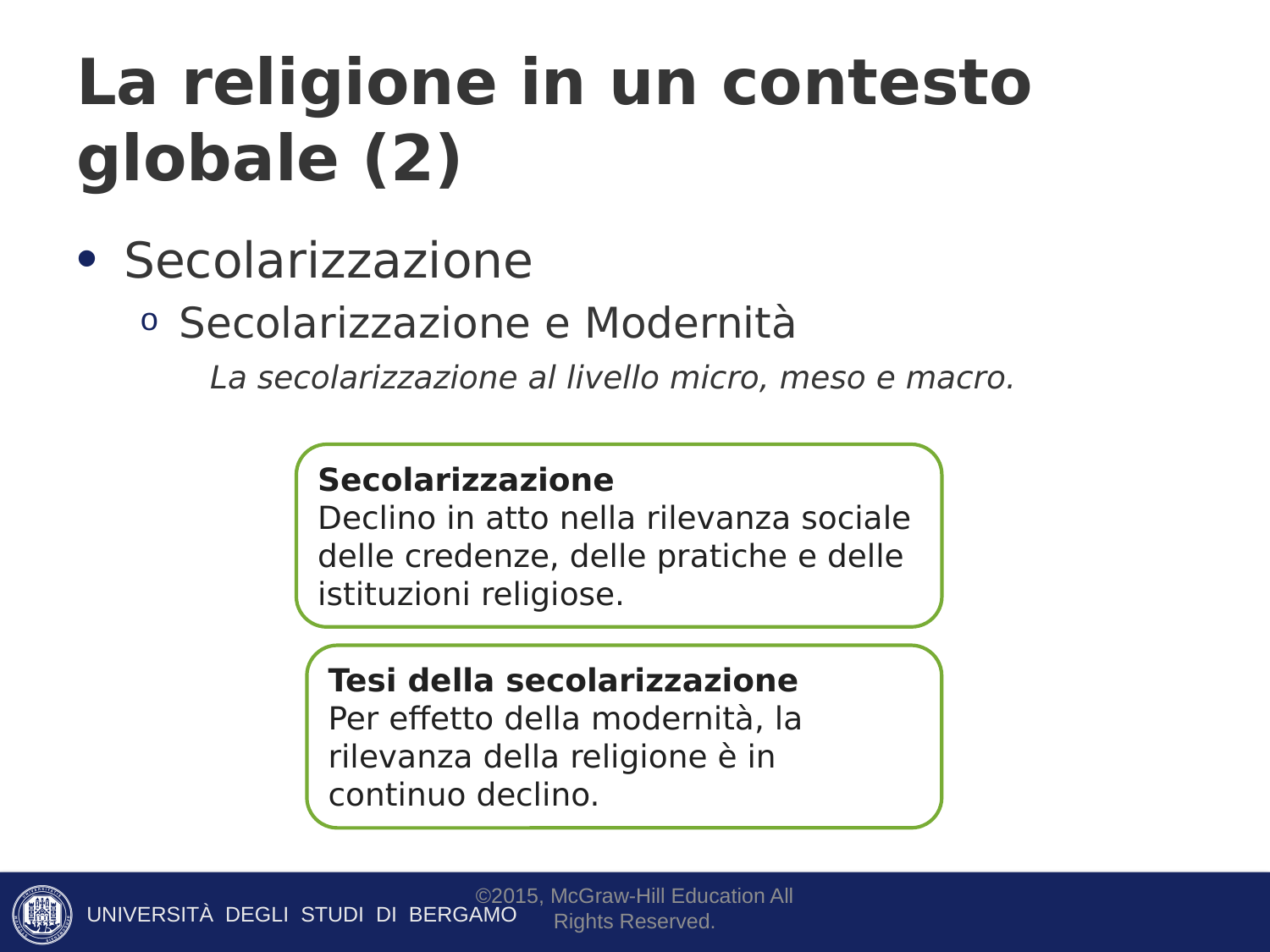

# La religione in un contesto globale (2)
Secolarizzazione
Secolarizzazione e Modernità
La secolarizzazione al livello micro, meso e macro.
Secolarizzazione
Declino in atto nella rilevanza sociale delle credenze, delle pratiche e delle istituzioni religiose.
Tesi della secolarizzazione
Per effetto della modernità, la rilevanza della religione è in continuo declino.
©2015, McGraw-Hill Education All Rights Reserved.
26